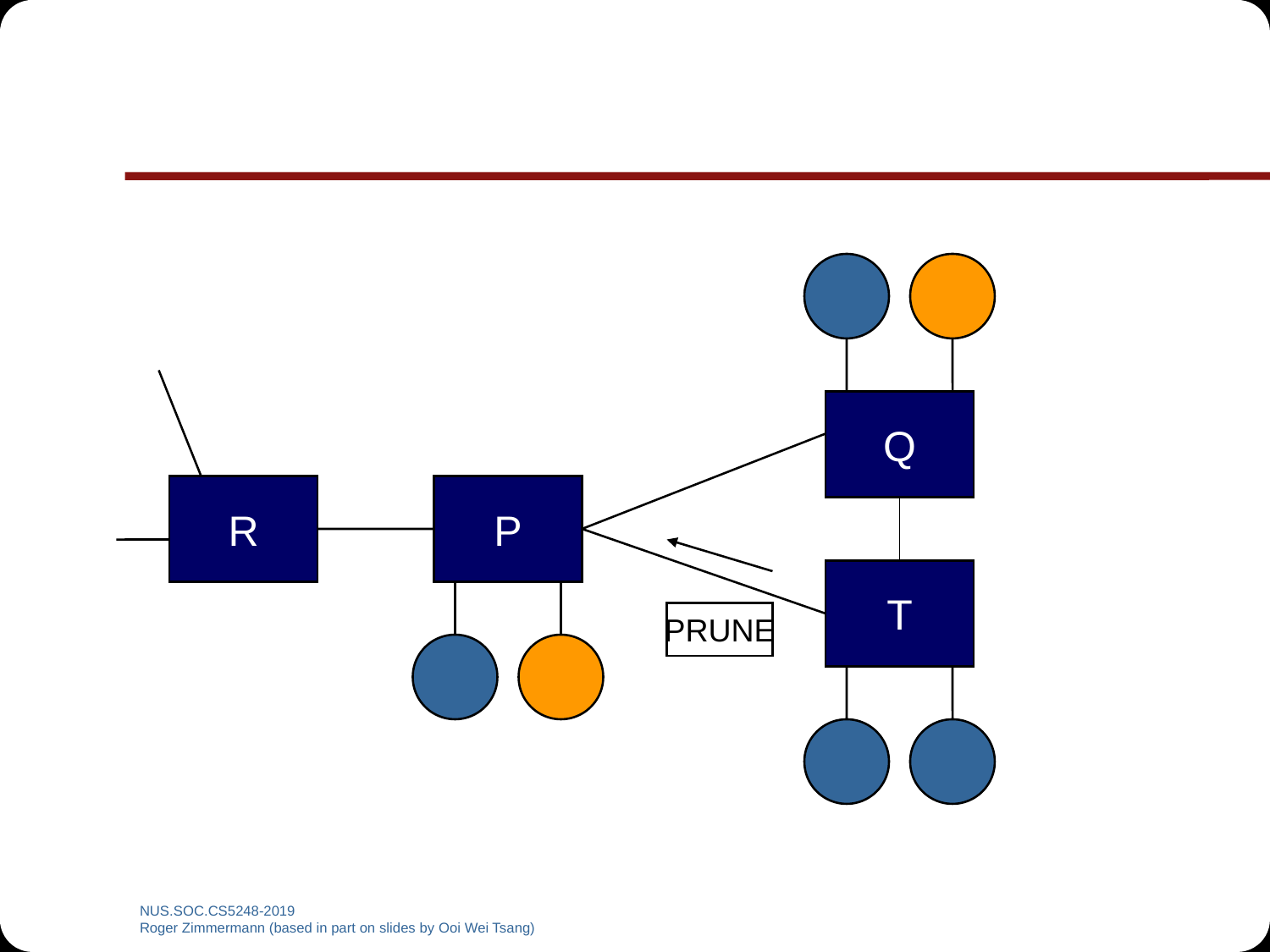

#

Q

R
P

T

PRUNE

NUS.SOC.CS5248-2019
Roger Zimmermann (based in part on slides by Ooi Wei Tsang)